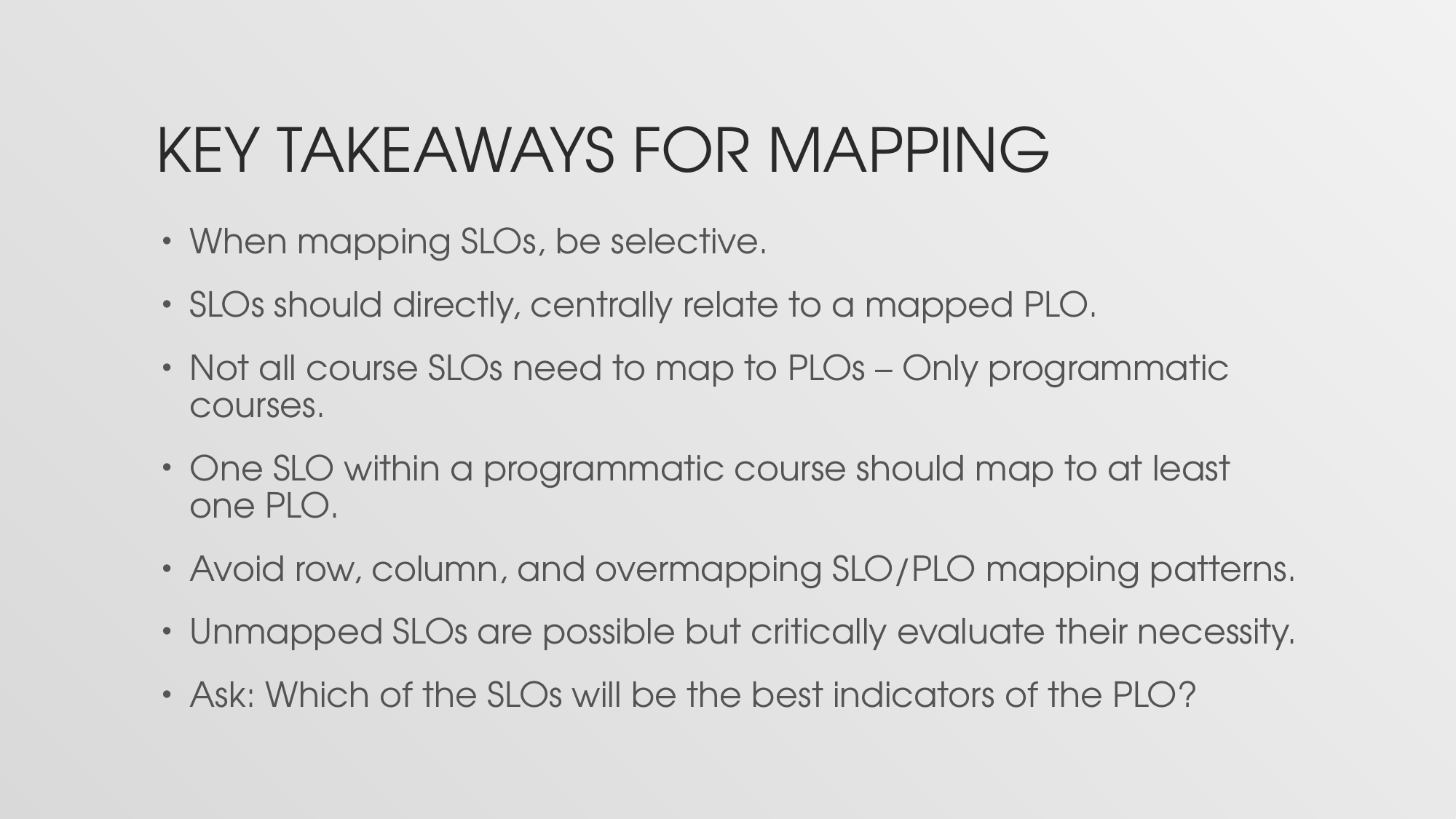

# Key takeaways For Mapping
When mapping SLOs, be selective.
SLOs should directly, centrally relate to a mapped PLO.
Not all course SLOs need to map to PLOs – Only programmatic courses.
One SLO within a programmatic course should map to at least one PLO.
Avoid row, column, and overmapping SLO/PLO mapping patterns.
Unmapped SLOs are possible but critically evaluate their necessity.
Ask: Which of the SLOs will be the best indicators of the PLO?